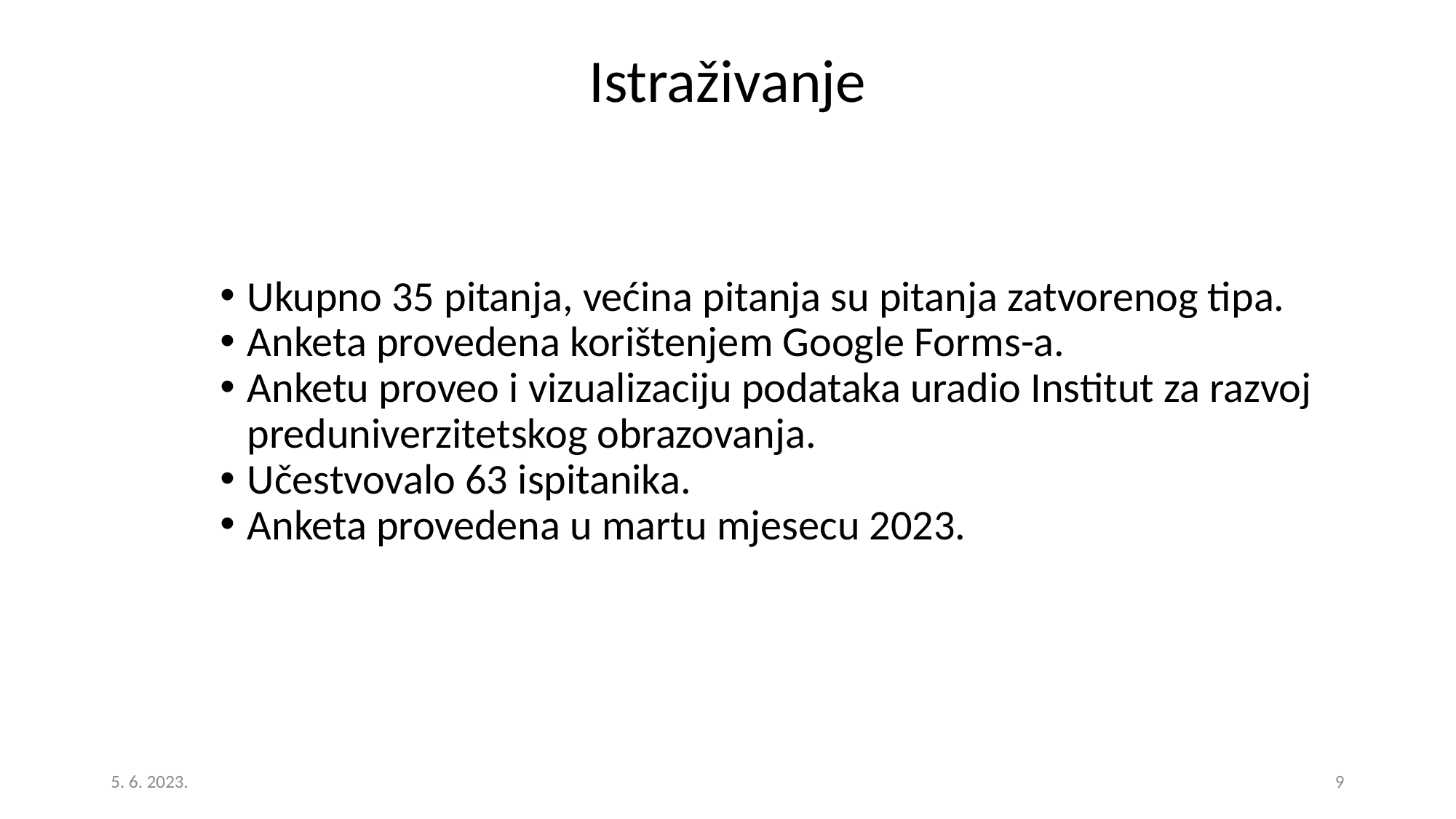

# Istraživanje

Ukupno 35 pitanja, većina pitanja su pitanja zatvorenog tipa.
Anketa provedena korištenjem Google Forms-a.
Anketu proveo i vizualizaciju podataka uradio Institut za razvoj  preduniverzitetskog obrazovanja.
Učestvovalo 63 ispitanika.
Anketa provedena u martu mjesecu 2023.
5. 6. 2023.
9